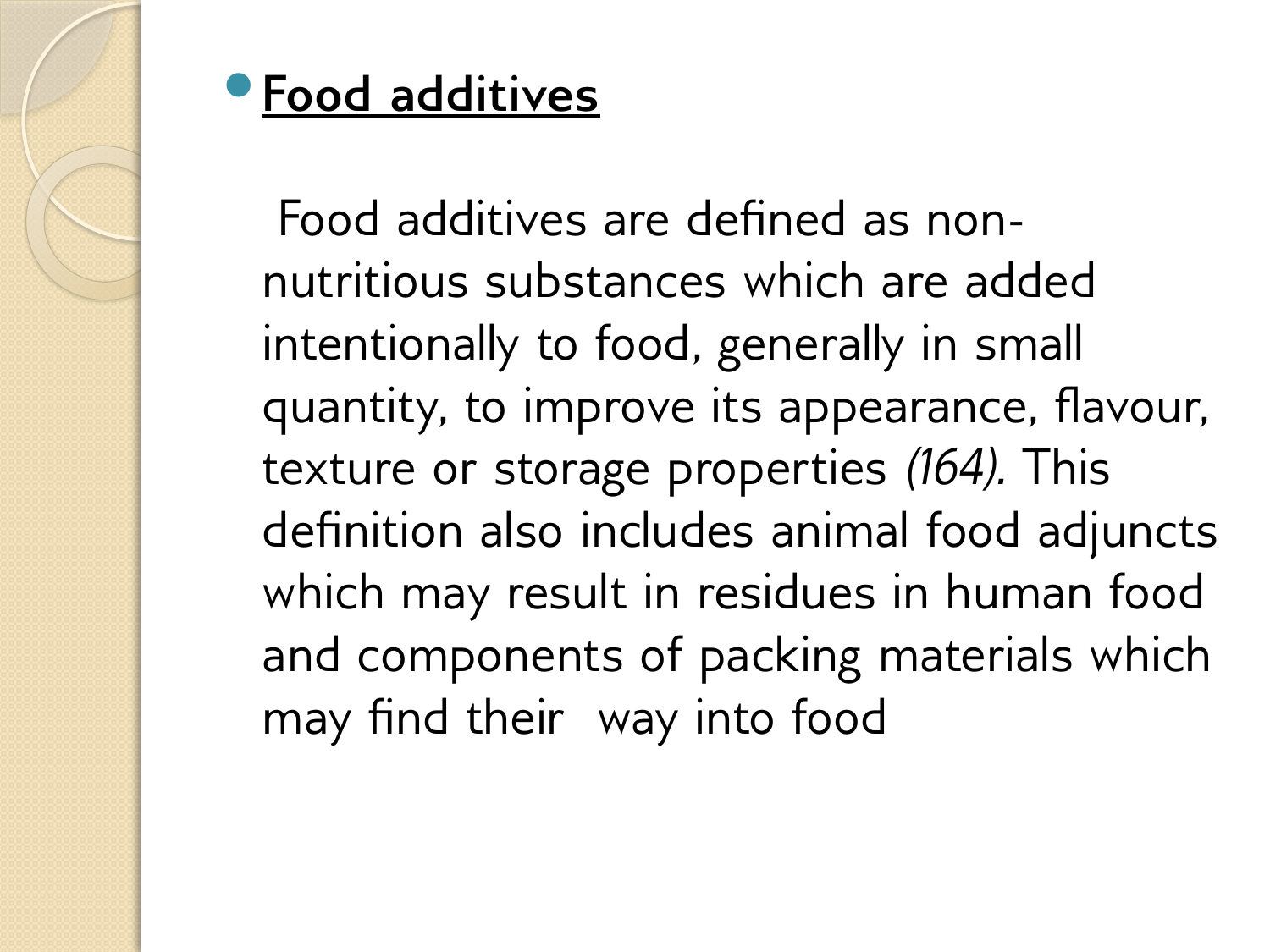

Food additives
 Food additives are defined as non-nutritious substances which are added intentionally to food, generally in small quantity, to improve its appearance, flavour, texture or storage properties (164). This definition also includes animal food adjuncts which may result in residues in human food and components of packing materials which may find their  way into food